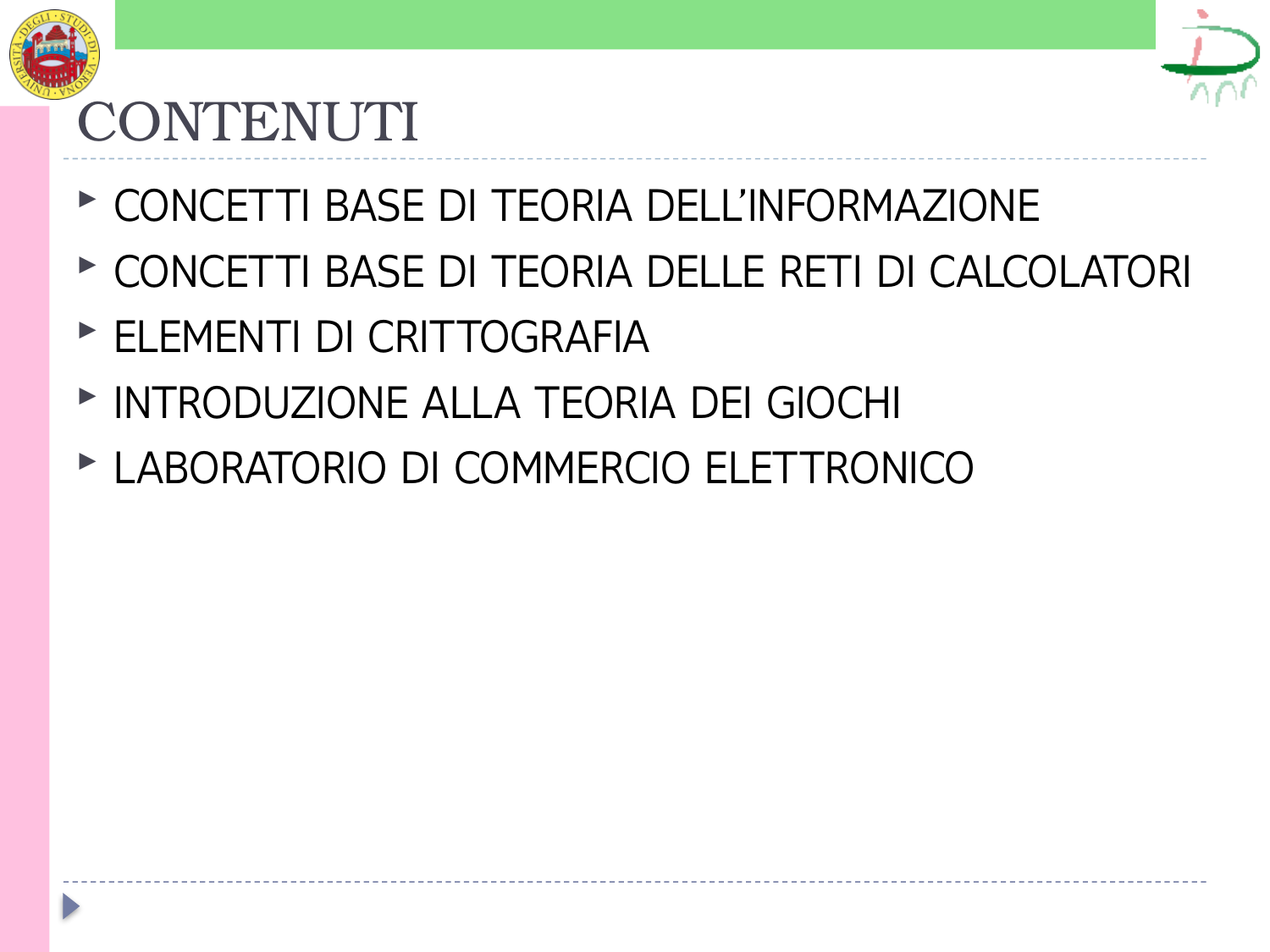

# CONTENUTI
CONCETTI BASE DI TEORIA DELL’INFORMAZIONE
CONCETTI BASE DI TEORIA DELLE RETI DI CALCOLATORI
ELEMENTI DI CRITTOGRAFIA
INTRODUZIONE ALLA TEORIA DEI GIOCHI
LABORATORIO DI COMMERCIO ELETTRONICO